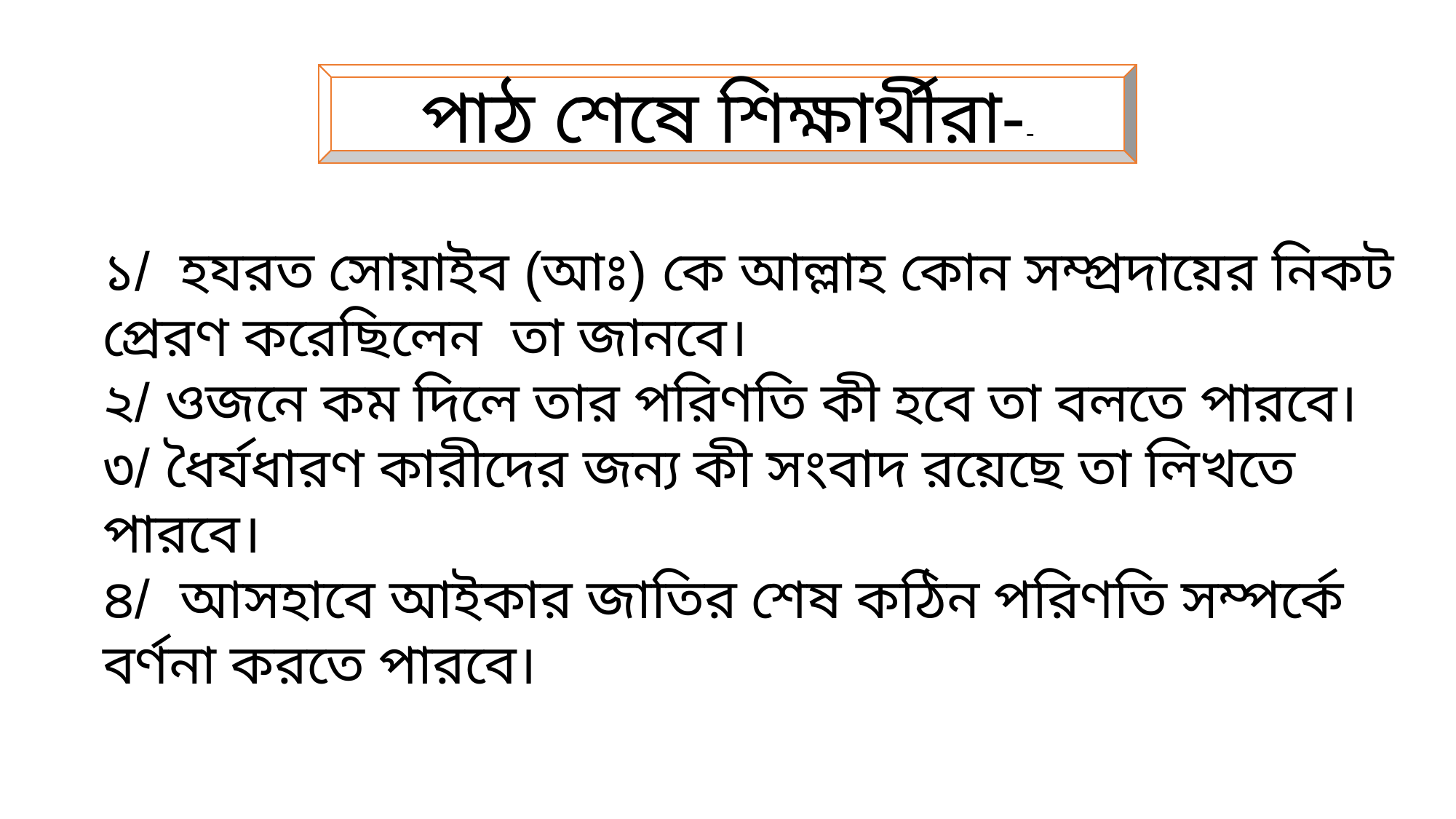

পাঠ শেষে শিক্ষার্থীরা--
১/  হযরত সোয়াইব (আঃ) কে আল্লাহ কোন সম্প্রদায়ের নিকট প্রেরণ করেছিলেন  তা জানবে।
২/ ওজনে কম দিলে তার পরিণতি কী হবে তা বলতে পারবে।
৩/ ধৈর্যধারণ কারীদের জন্য কী সংবাদ রয়েছে তা লিখতে পারবে।
৪/  আসহাবে আইকার জাতির শেষ কঠিন পরিণতি সম্পর্কে বর্ণনা করতে পারবে।